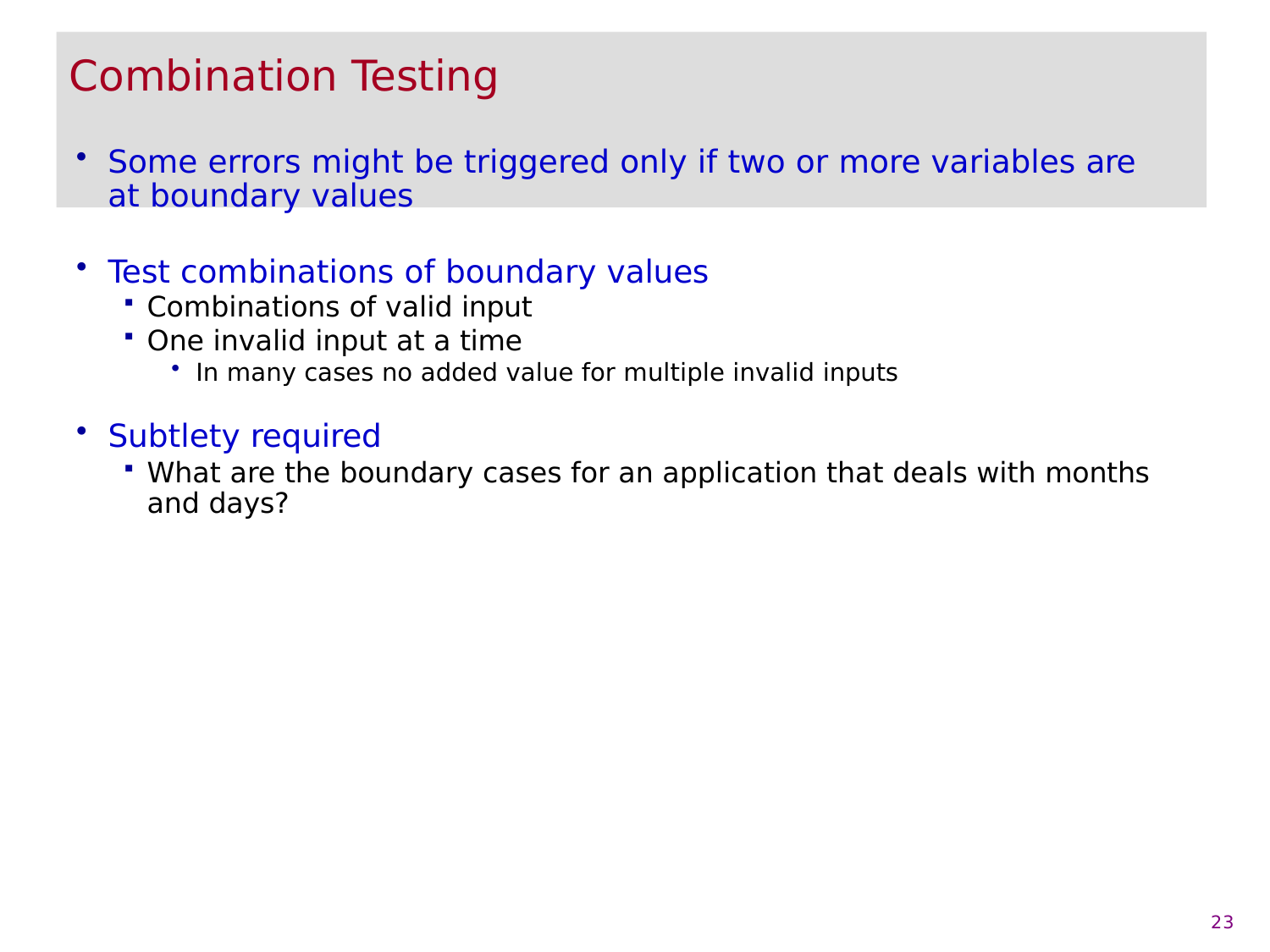

# Combination Testing
Some errors might be triggered only if two or more variables are at boundary values
Test combinations of boundary values
Combinations of valid input
One invalid input at a time
In many cases no added value for multiple invalid inputs
Subtlety required
What are the boundary cases for an application that deals with months and days?
23